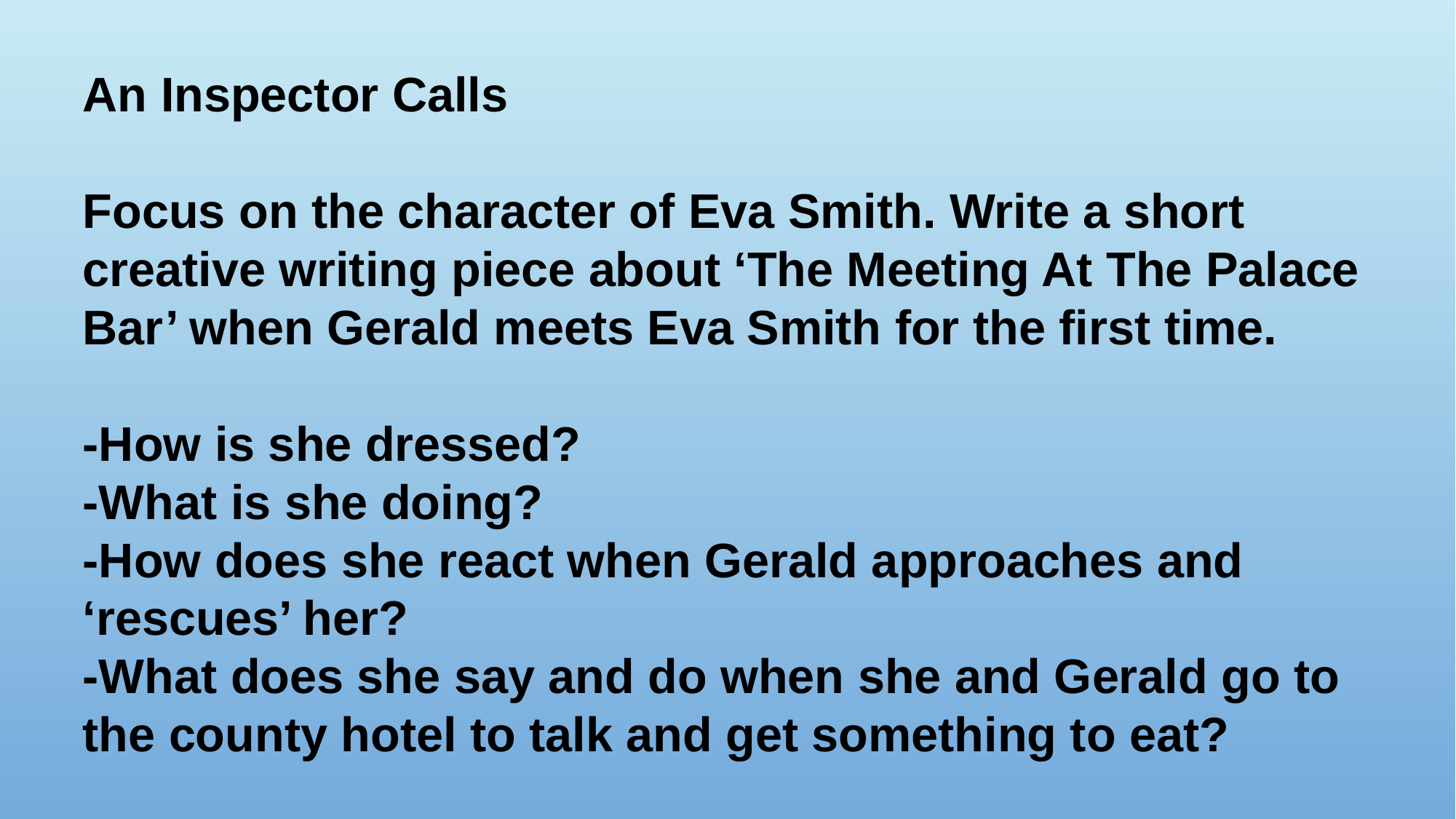

An Inspector Calls

Focus on the character of Eva Smith. Write a short creative writing piece about ‘The Meeting At The Palace Bar’ when Gerald meets Eva Smith for the first time.

-How is she dressed?
-What is she doing?
-How does she react when Gerald approaches and ‘rescues’ her?
-What does she say and do when she and Gerald go to the county hotel to talk and get something to eat?